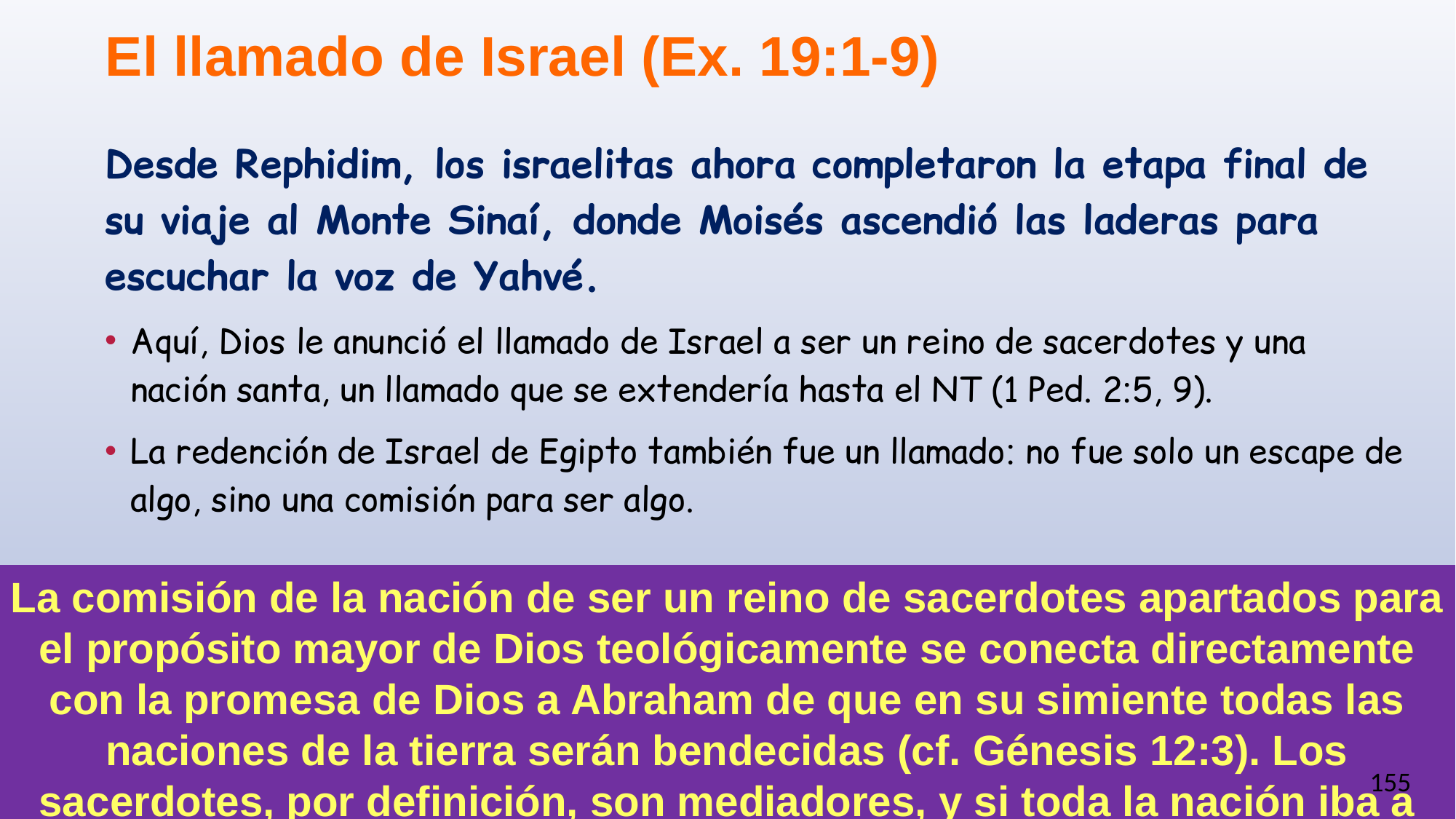

# El llamado de Israel (Ex. 19:1-9)
Desde Rephidim, los israelitas ahora completaron la etapa final de su viaje al Monte Sinaí, donde Moisés ascendió las laderas para escuchar la voz de Yahvé.
Aquí, Dios le anunció el llamado de Israel a ser un reino de sacerdotes y una nación santa, un llamado que se extendería hasta el NT (1 Ped. 2:5, 9).
La redención de Israel de Egipto también fue un llamado: no fue solo un escape de algo, sino una comisión para ser algo.
La comisión de la nación de ser un reino de sacerdotes apartados para el propósito mayor de Dios teológicamente se conecta directamente con la promesa de Dios a Abraham de que en su simiente todas las naciones de la tierra serán bendecidas (cf. Génesis 12:3). Los sacerdotes, por definición, son mediadores, y si toda la nación iba a ser un sacerdocio, esto implica inmediatamente que iban a ser sacerdotes para las naciones.
155